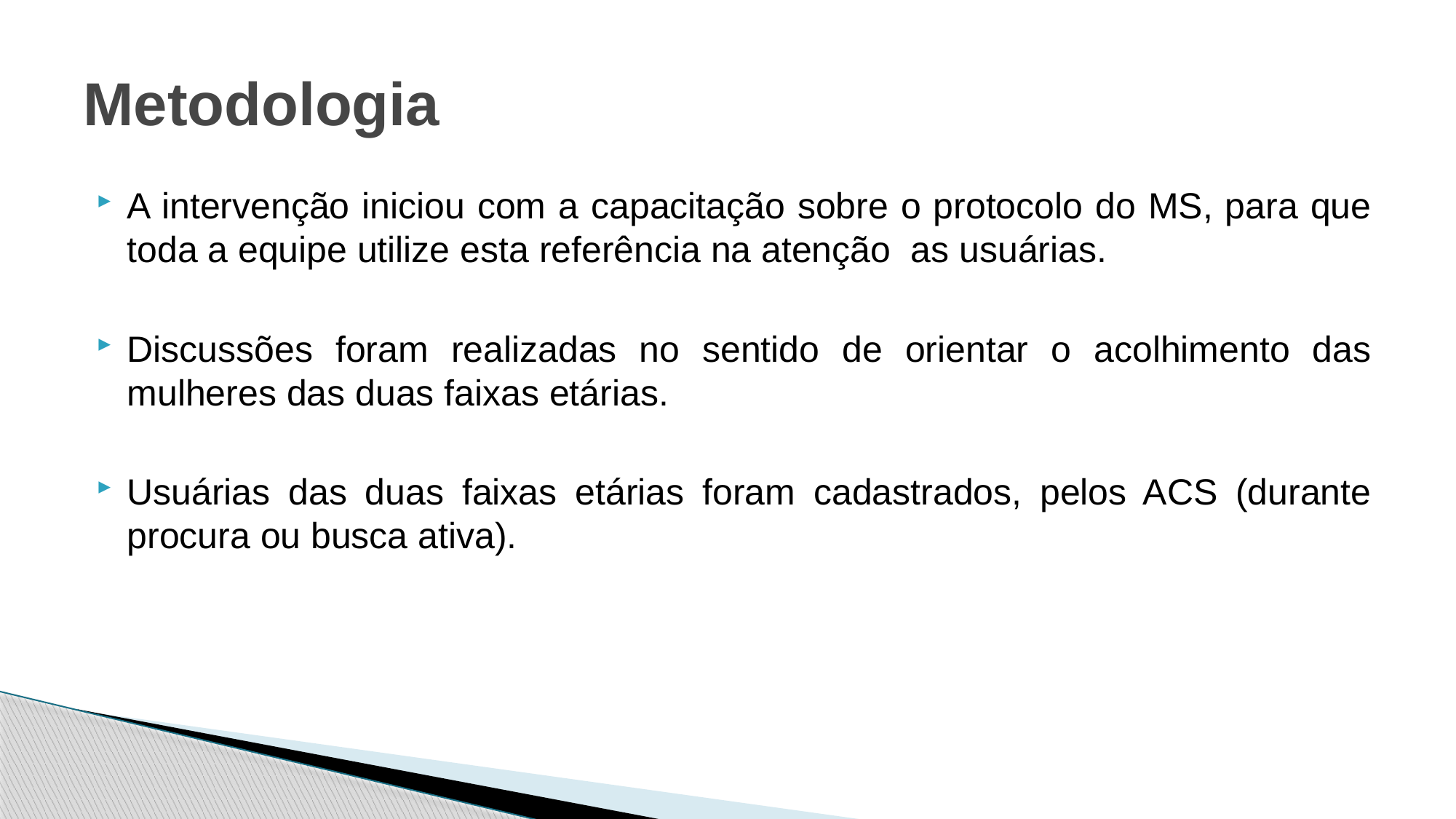

# Metodologia
A intervenção iniciou com a capacitação sobre o protocolo do MS, para que toda a equipe utilize esta referência na atenção  as usuárias.

Discussões foram realizadas no sentido de orientar o acolhimento das mulheres das duas faixas etárias.

Usuárias das duas faixas etárias foram cadastrados, pelos ACS (durante procura ou busca ativa).